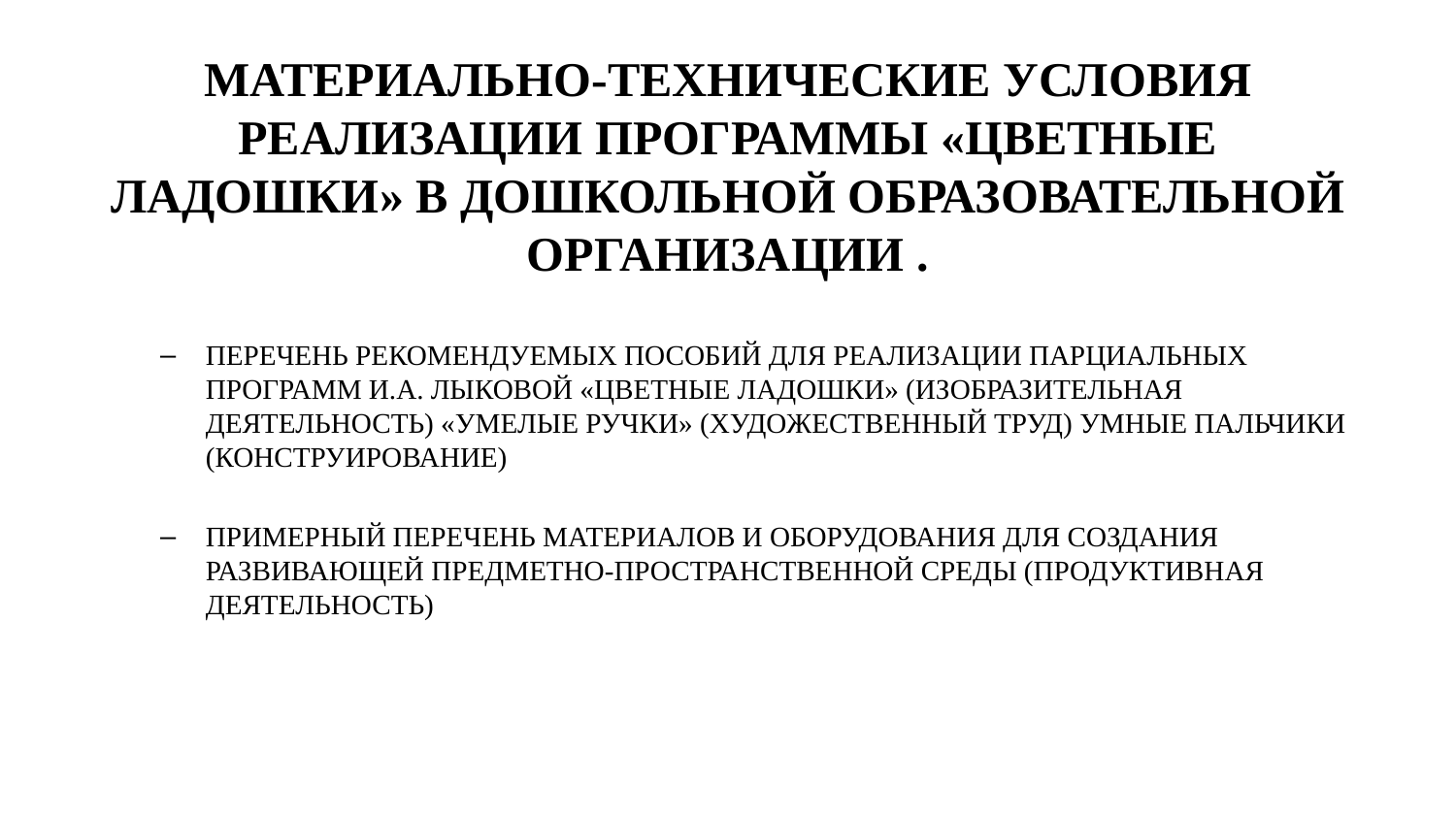

# МАТЕРИАЛЬНО-ТЕХНИЧЕСКИЕ УСЛОВИЯ РЕАЛИЗАЦИИ ПРОГРАММЫ «ЦВЕТНЫЕ ЛАДОШКИ» В ДОШКОЛЬНОЙ ОБРАЗОВАТЕЛЬНОЙ ОРГАНИЗАЦИИ .
ПЕРЕЧЕНЬ РЕКОМЕНДУЕМЫХ ПОСОБИЙ ДЛЯ РЕАЛИЗАЦИИ ПАРЦИАЛЬНЫХ ПРОГРАММ И.А. ЛЫКОВОЙ «ЦВЕТНЫЕ ЛАДОШКИ» (ИЗОБРАЗИТЕЛЬНАЯ ДЕЯТЕЛЬНОСТЬ) «УМЕЛЫЕ РУЧКИ» (ХУДОЖЕСТВЕННЫЙ ТРУД) УМНЫЕ ПАЛЬЧИКИ (КОНСТРУИРОВАНИЕ)

ПРИМЕРНЫЙ ПЕРЕЧЕНЬ МАТЕРИАЛОВ И ОБОРУДОВАНИЯ ДЛЯ СОЗДАНИЯ РАЗВИВАЮЩЕЙ ПРЕДМЕТНО-ПРОСТРАНСТВЕННОЙ СРЕДЫ (ПРОДУКТИВНАЯ ДЕЯТЕЛЬНОСТЬ)